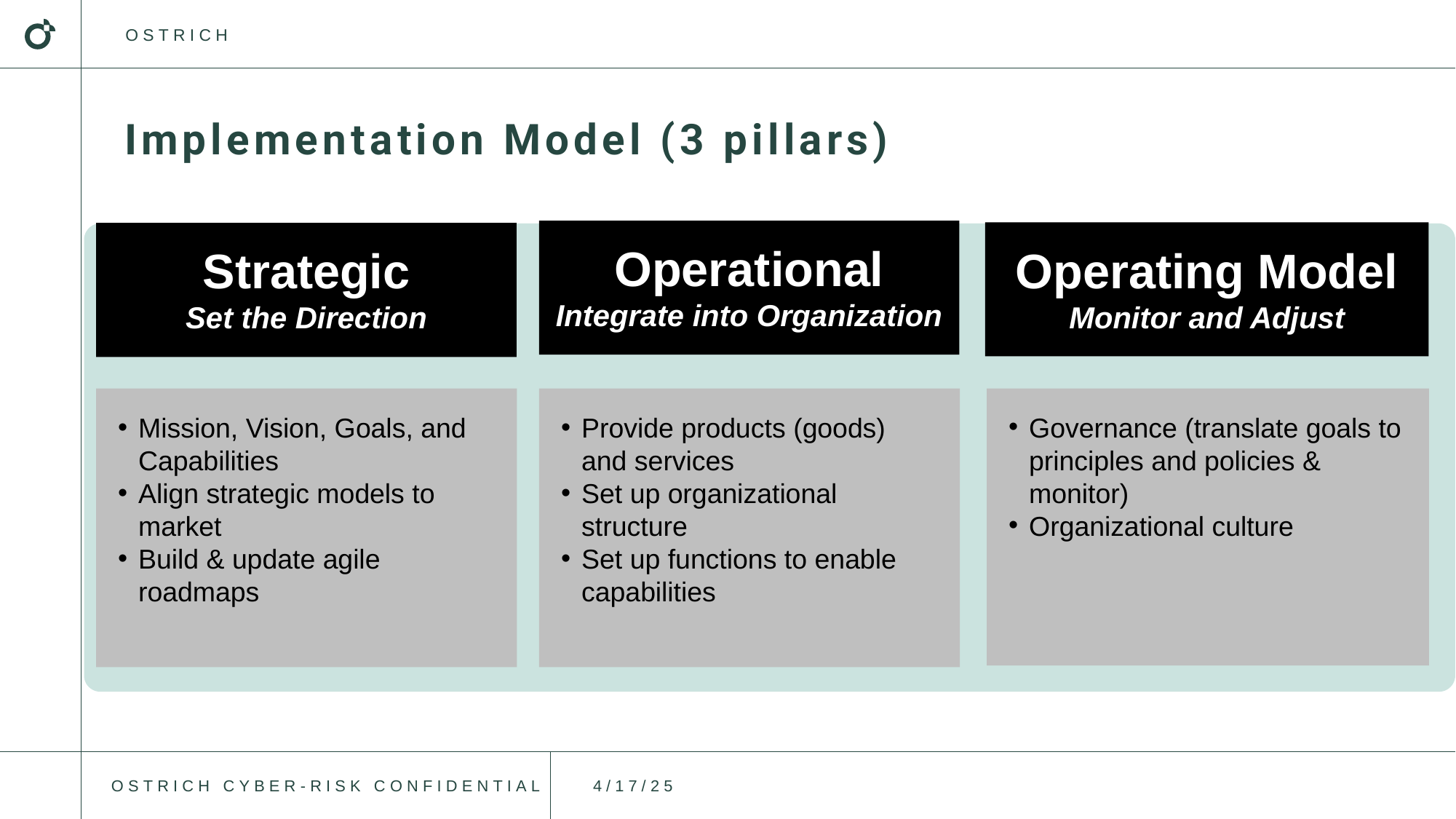

Implementation Model (3 pillars)
Operational
Integrate into Organization
Operating Model
Monitor and Adjust
Strategic
Set the Direction

Governance (translate goals to principles and policies & monitor)
Organizational culture
Mission, Vision, Goals, and Capabilities
Align strategic models to market
Build & update agile roadmaps
Provide products (goods) and services
Set up organizational structure
Set up functions to enable capabilities